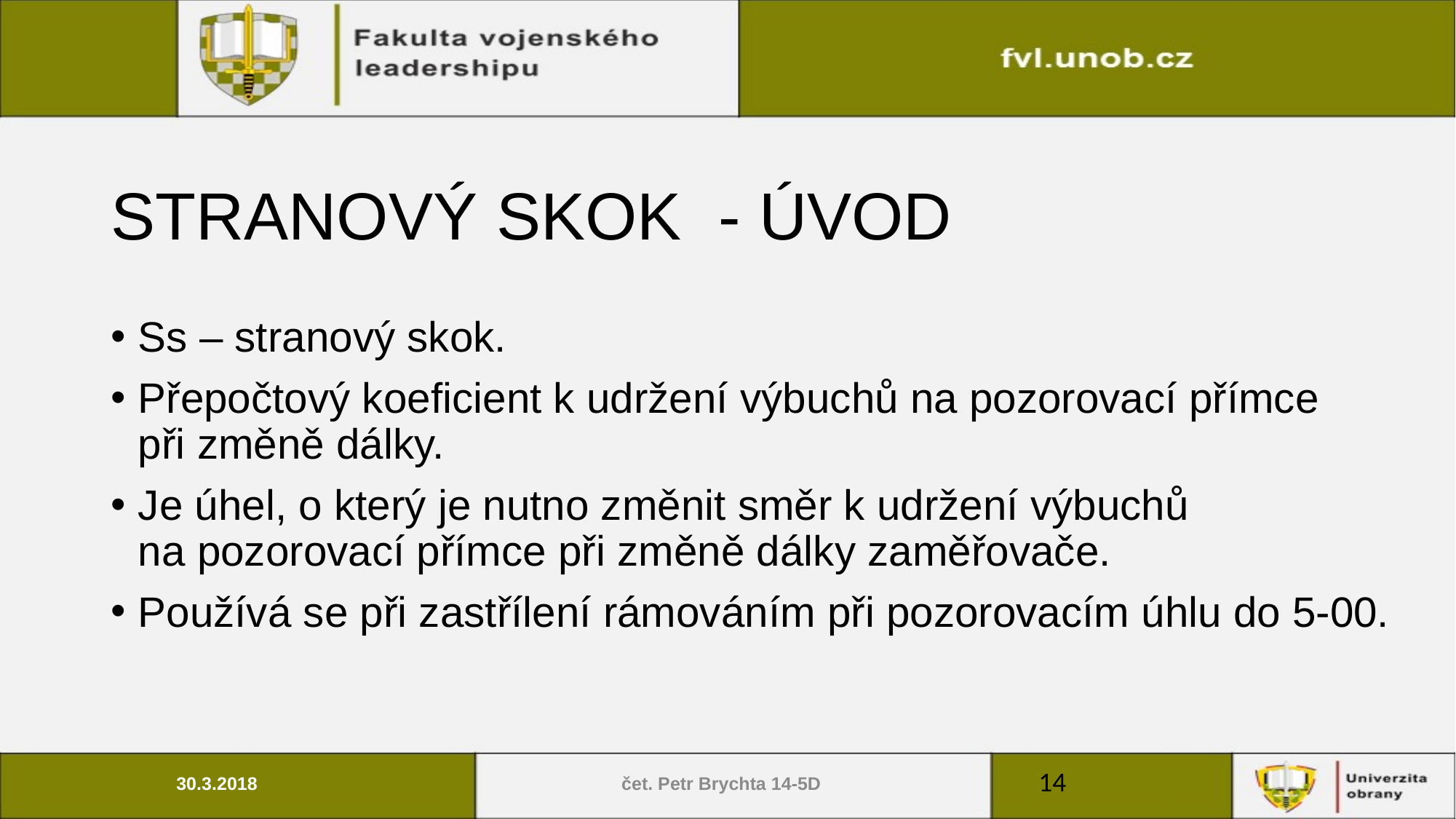

# STRANOVÝ SKOK  - ÚVOD
Ss – stranový skok.
Přepočtový koeficient k udržení výbuchů na pozorovací přímce   při změně dálky.
Je úhel, o který je nutno změnit směr k udržení výbuchů              na pozorovací přímce při změně dálky zaměřovače.
Používá se při zastřílení rámováním při pozorovacím úhlu do 5-00.

14
30.3.2018
čet. Petr Brychta 14-5D